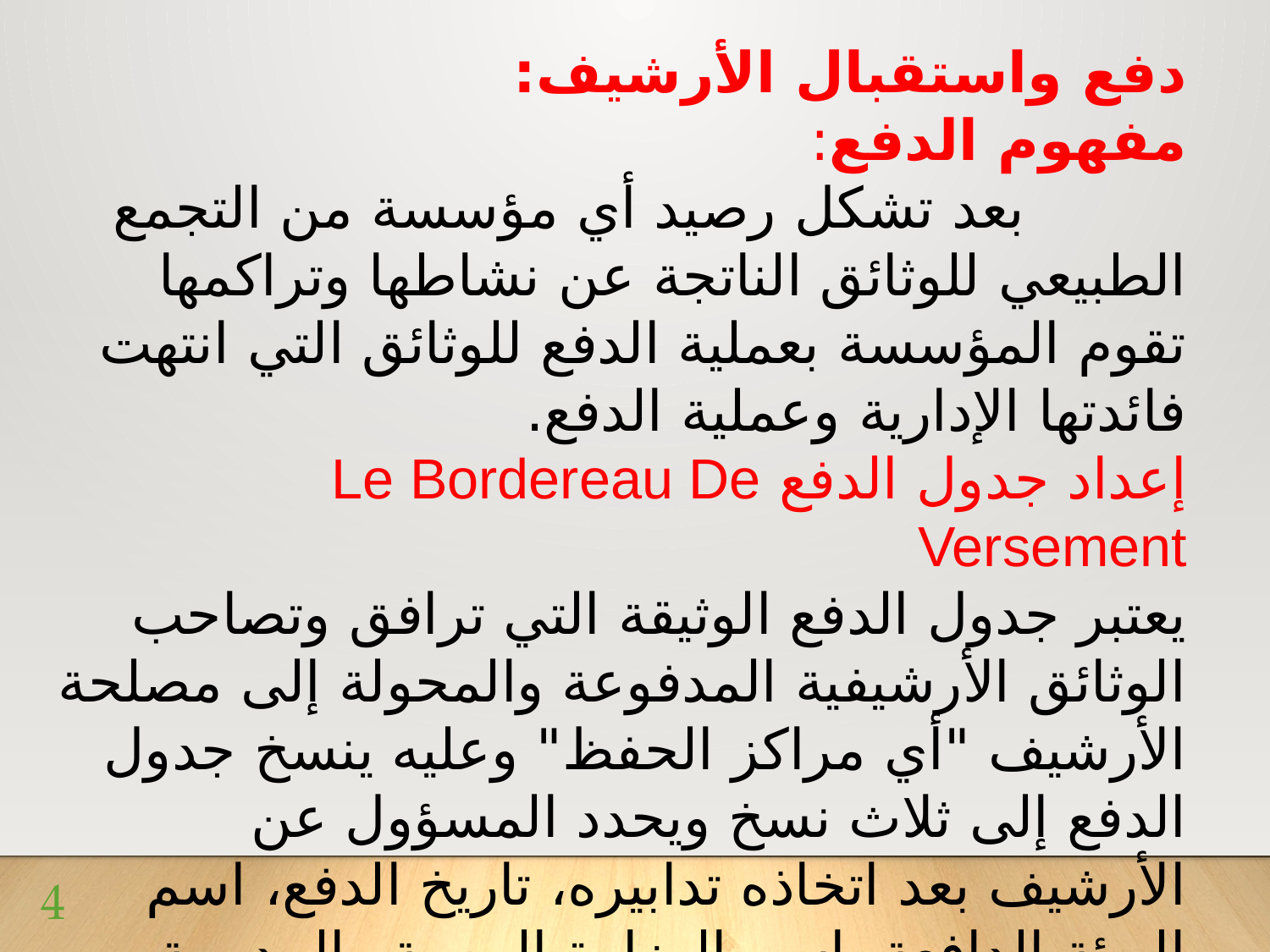

دفع واستقبال الأرشيف:
مفهوم الدفع:
         بعد تشكل رصيد أي مؤسسة من التجمع الطبيعي للوثائق الناتجة عن نشاطها وتراكمها تقوم المؤسسة بعملية الدفع للوثائق التي انتهت فائدتها الإدارية وعملية الدفع.
إعداد جدول الدفع Le Bordereau De Versement
يعتبر جدول الدفع الوثيقة التي ترافق وتصاحب الوثائق الأرشيفية المدفوعة والمحولة إلى مصلحة الأرشيف "أي مراكز الحفظ" وعليه ينسخ جدول الدفع إلى ثلاث نسخ ويحدد المسؤول عن الأرشيف بعد اتخاذه تدابيره، تاريخ الدفع، اسم الهيئة الدافعة، اسم الوزارة الوصية والمديرية والمصلحة مع الإشارة إلى عدد العلب أو الرزم وسنة الدفع والكيفيات التطبيقية المرتبطة بذلك .

4